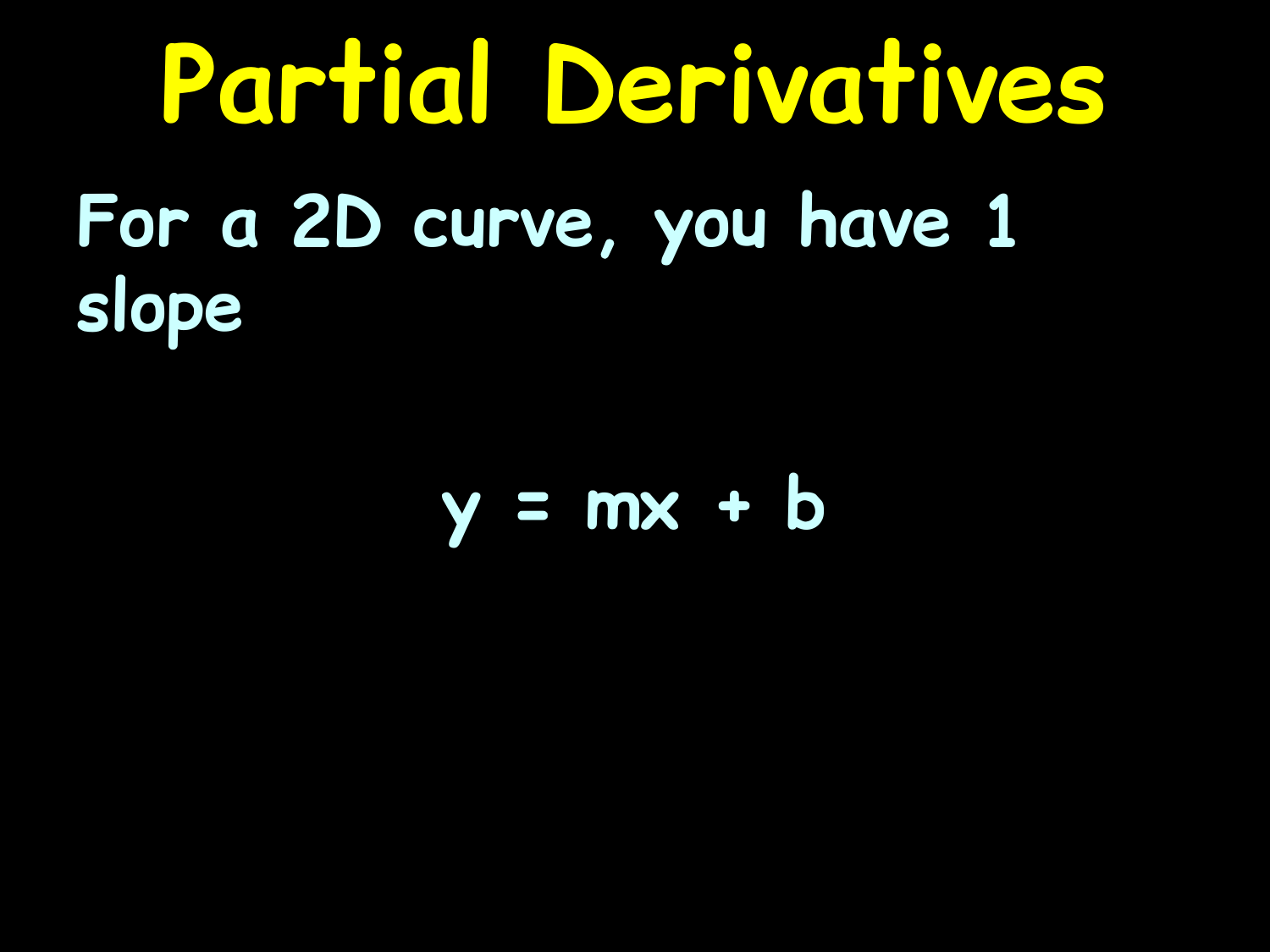

# Partial Derivatives
For a 2D curve, you have 1 slope

y = mx + b